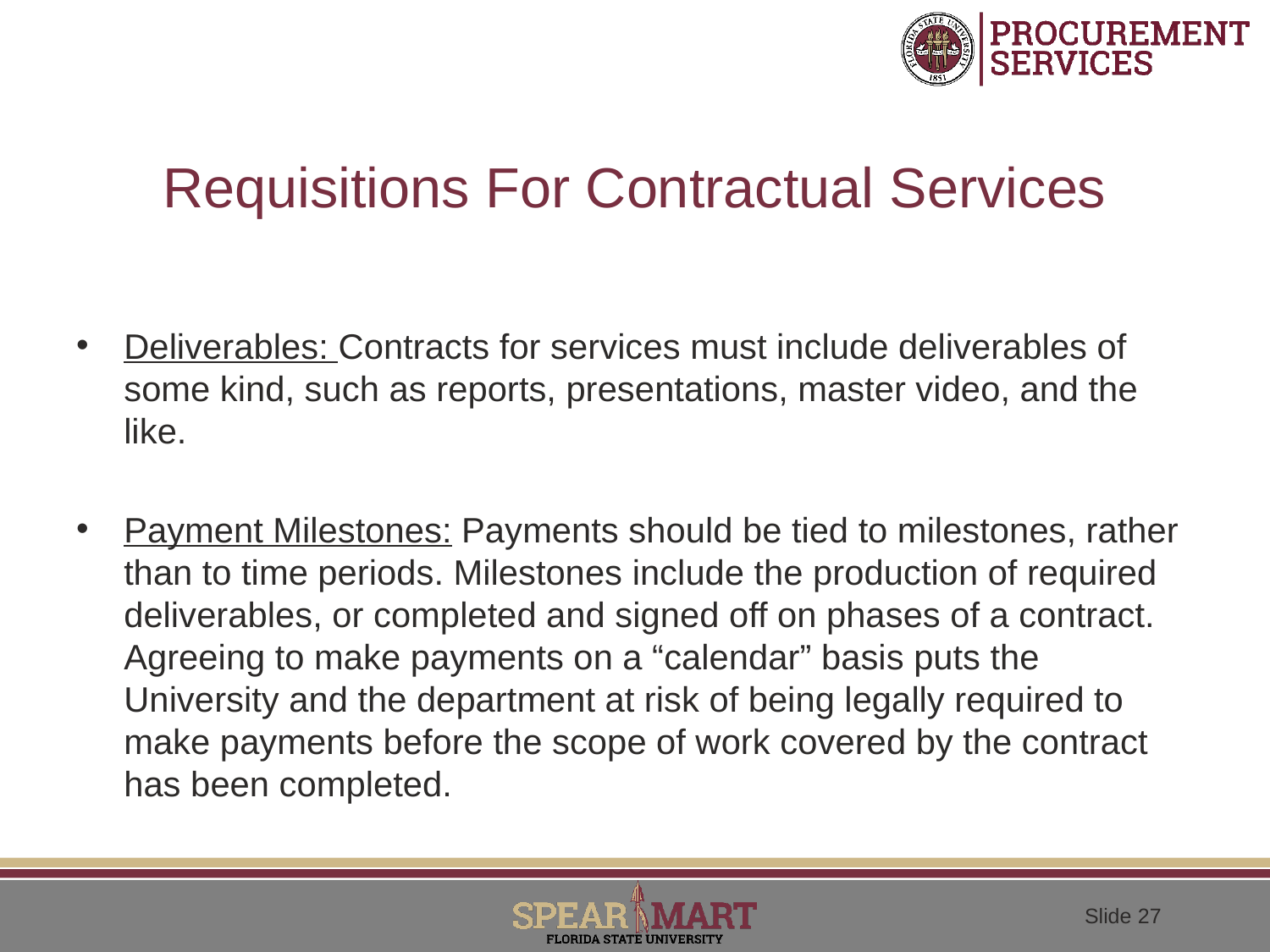

# Requisitions For Contractual Services
Deliverables: Contracts for services must include deliverables of some kind, such as reports, presentations, master video, and the like.

Payment Milestones: Payments should be tied to milestones, rather than to time periods. Milestones include the production of required deliverables, or completed and signed off on phases of a contract. Agreeing to make payments on a “calendar” basis puts the University and the department at risk of being legally required to make payments before the scope of work covered by the contract has been completed.